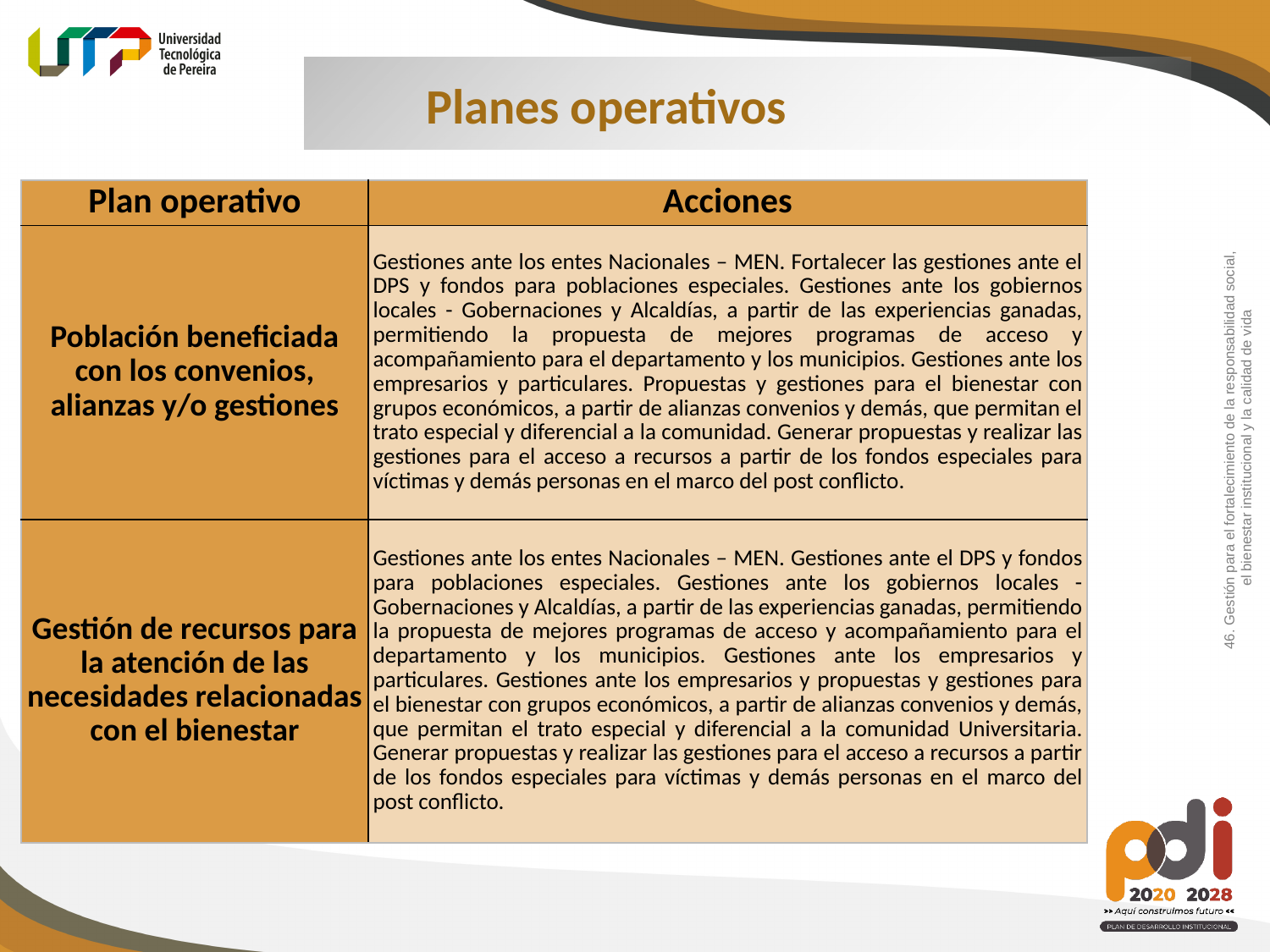

Planes operativos
| Plan operativo | Acciones |
| --- | --- |
| Población beneficiada con los convenios, alianzas y/o gestiones | Gestiones ante los entes Nacionales – MEN. Fortalecer las gestiones ante el DPS y fondos para poblaciones especiales. Gestiones ante los gobiernos locales - Gobernaciones y Alcaldías, a partir de las experiencias ganadas, permitiendo la propuesta de mejores programas de acceso y acompañamiento para el departamento y los municipios. Gestiones ante los empresarios y particulares. Propuestas y gestiones para el bienestar con grupos económicos, a partir de alianzas convenios y demás, que permitan el trato especial y diferencial a la comunidad. Generar propuestas y realizar las gestiones para el acceso a recursos a partir de los fondos especiales para víctimas y demás personas en el marco del post conflicto. |
| Gestión de recursos para la atención de las necesidades relacionadas con el bienestar | Gestiones ante los entes Nacionales – MEN. Gestiones ante el DPS y fondos para poblaciones especiales. Gestiones ante los gobiernos locales - Gobernaciones y Alcaldías, a partir de las experiencias ganadas, permitiendo la propuesta de mejores programas de acceso y acompañamiento para el departamento y los municipios. Gestiones ante los empresarios y particulares. Gestiones ante los empresarios y propuestas y gestiones para el bienestar con grupos económicos, a partir de alianzas convenios y demás, que permitan el trato especial y diferencial a la comunidad Universitaria. Generar propuestas y realizar las gestiones para el acceso a recursos a partir de los fondos especiales para víctimas y demás personas en el marco del post conflicto. |
46. Gestión para el fortalecimiento de la responsabilidad social,
el bienestar institucional y la calidad de vida